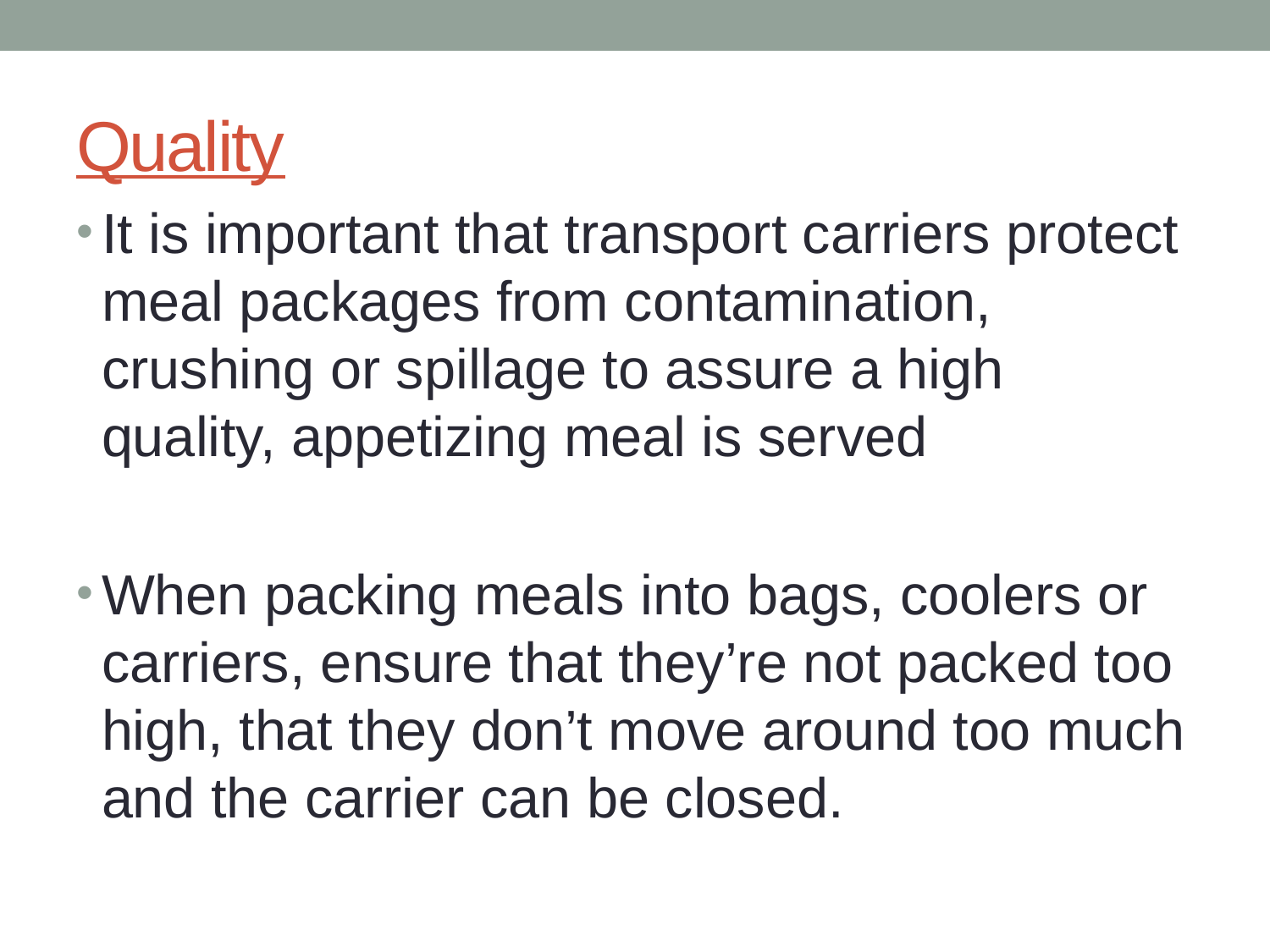

# Quality
It is important that transport carriers protect meal packages from contamination, crushing or spillage to assure a high quality, appetizing meal is served

When packing meals into bags, coolers or carriers, ensure that they’re not packed too high, that they don’t move around too much and the carrier can be closed.